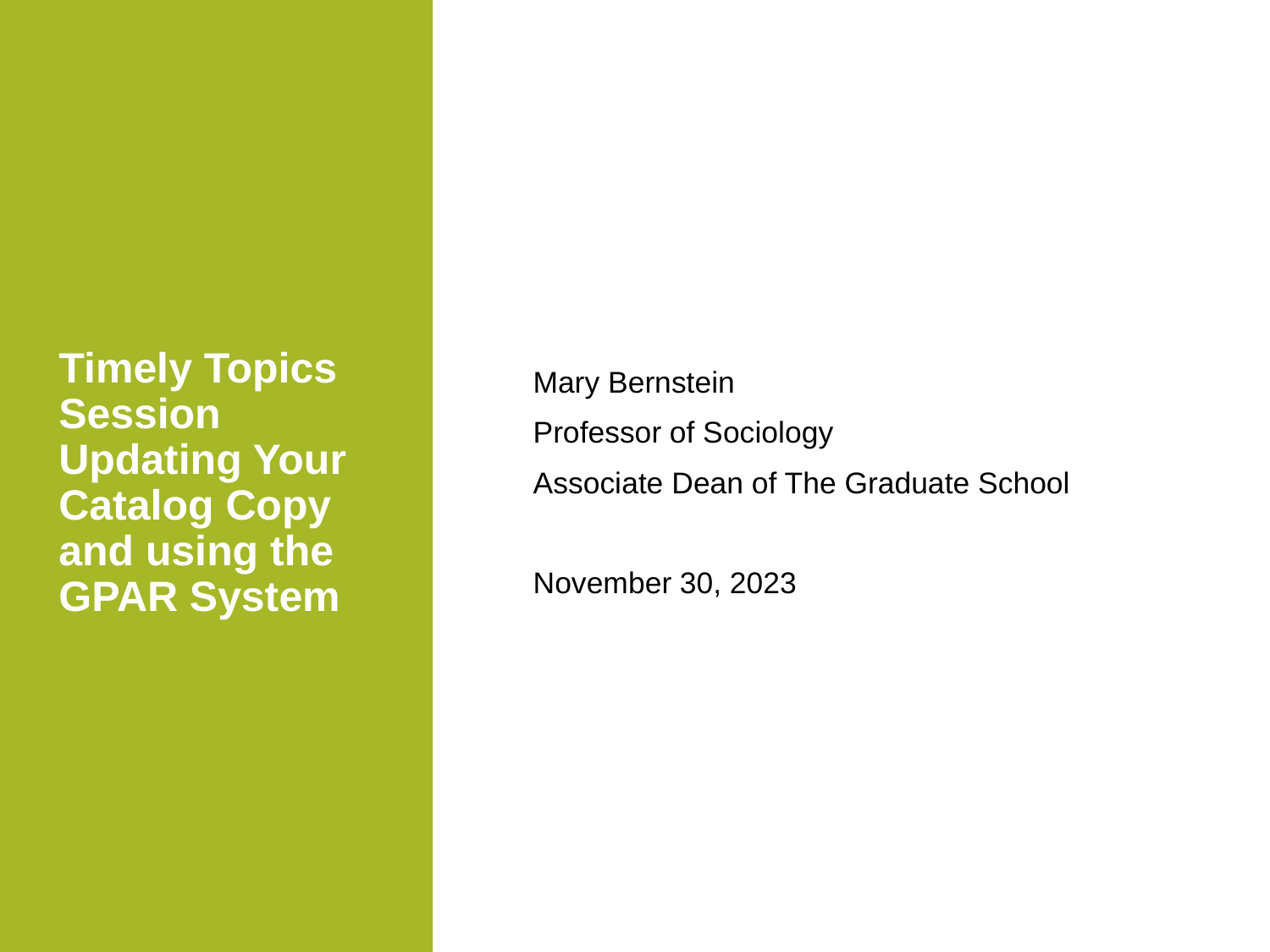

# Timely Topics Session Updating Your Catalog Copy and using the GPAR System
Mary Bernstein
Professor of Sociology
Associate Dean of The Graduate School

November 30, 2023